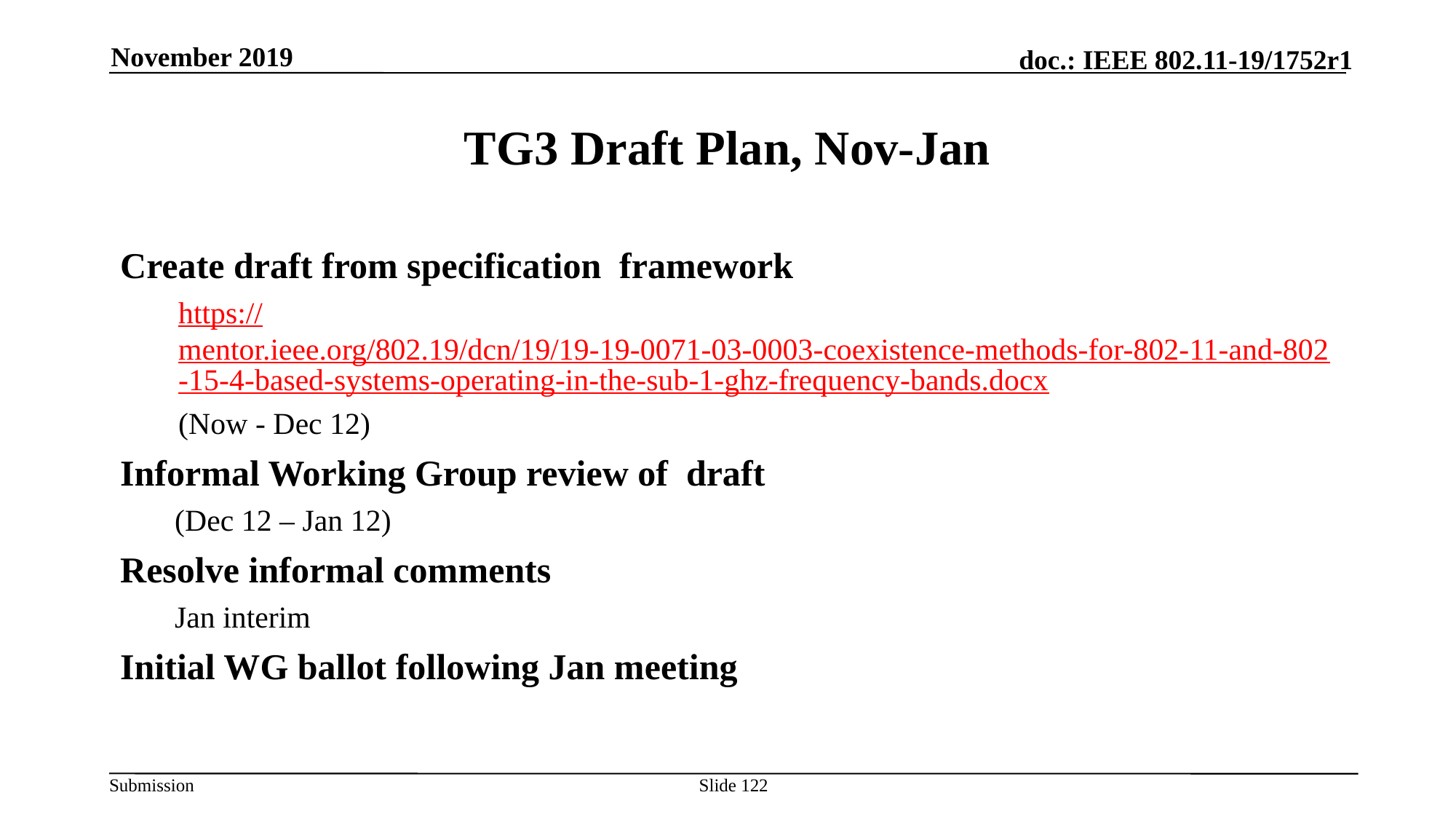

November 2019
# TG3 Draft Plan, Nov-Jan
Create draft from specification  framework
https://mentor.ieee.org/802.19/dcn/19/19-19-0071-03-0003-coexistence-methods-for-802-11-and-802-15-4-based-systems-operating-in-the-sub-1-ghz-frequency-bands.docx
(Now - Dec 12)
Informal Working Group review of  draft
(Dec 12 – Jan 12)
Resolve informal comments
Jan interim
Initial WG ballot following Jan meeting

Slide 122
Tuncer Baykas, Vestel